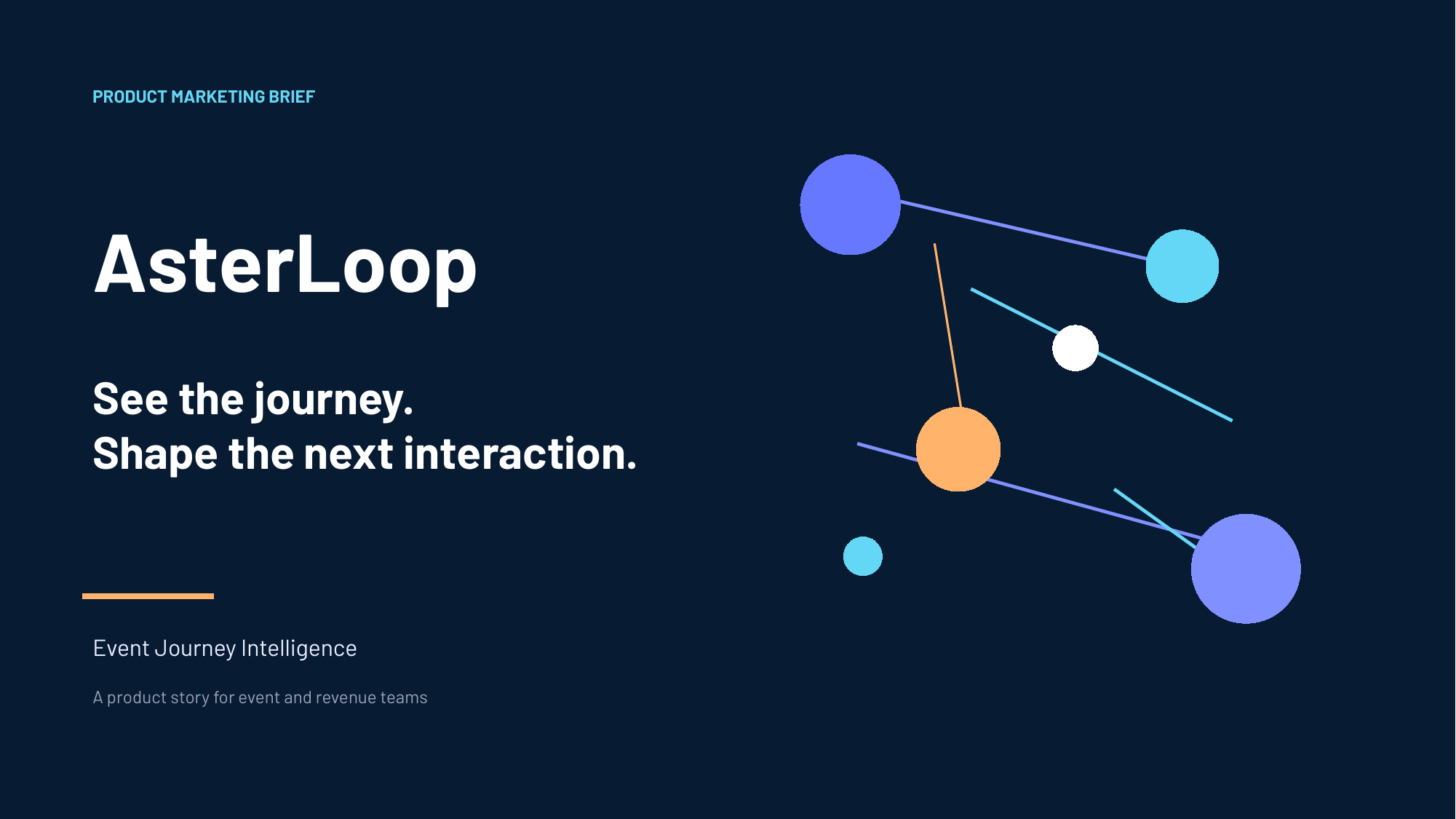

PRODUCT MARKETING BRIEF

AsterLoop

See the journey.
Shape the next interaction.

Event Journey Intelligence
A product story for event and revenue teams